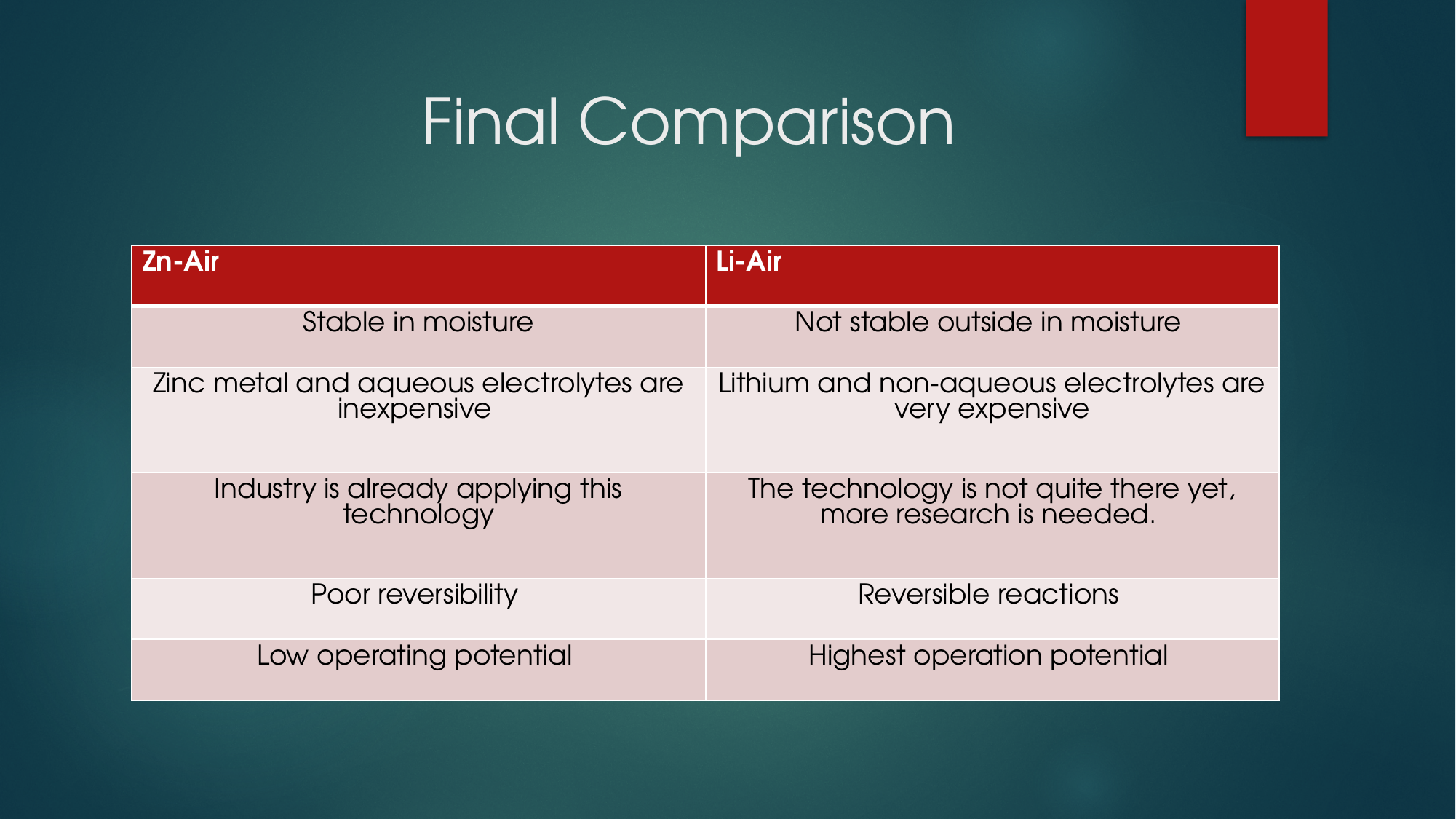

# Final Comparison
| Zn-Air | Li-Air |
| --- | --- |
| Stable in moisture | Not stable outside in moisture |
| Zinc metal and aqueous electrolytes are inexpensive | Lithium and non-aqueous electrolytes are very expensive |
| Industry is already applying this technology | The technology is not quite there yet, more research is needed. |
| Poor reversibility | Reversible reactions |
| Low operating potential | Highest operation potential |